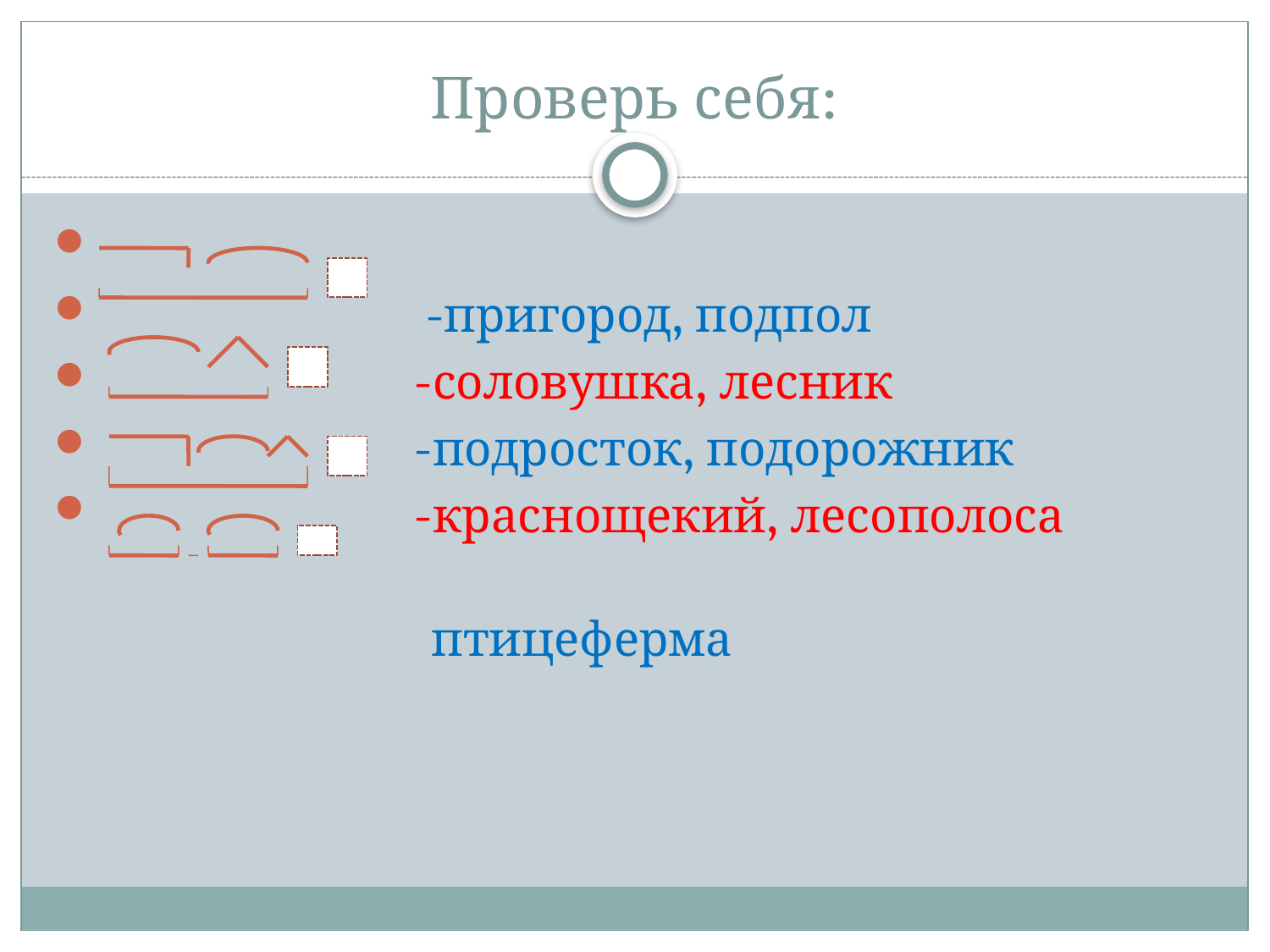

# Проверь себя:

                             -пригород, подпол
                            -соловушка, лесник
                            -подросток, подорожник
                            -краснощекий, лесополоса
                                 птицеферма